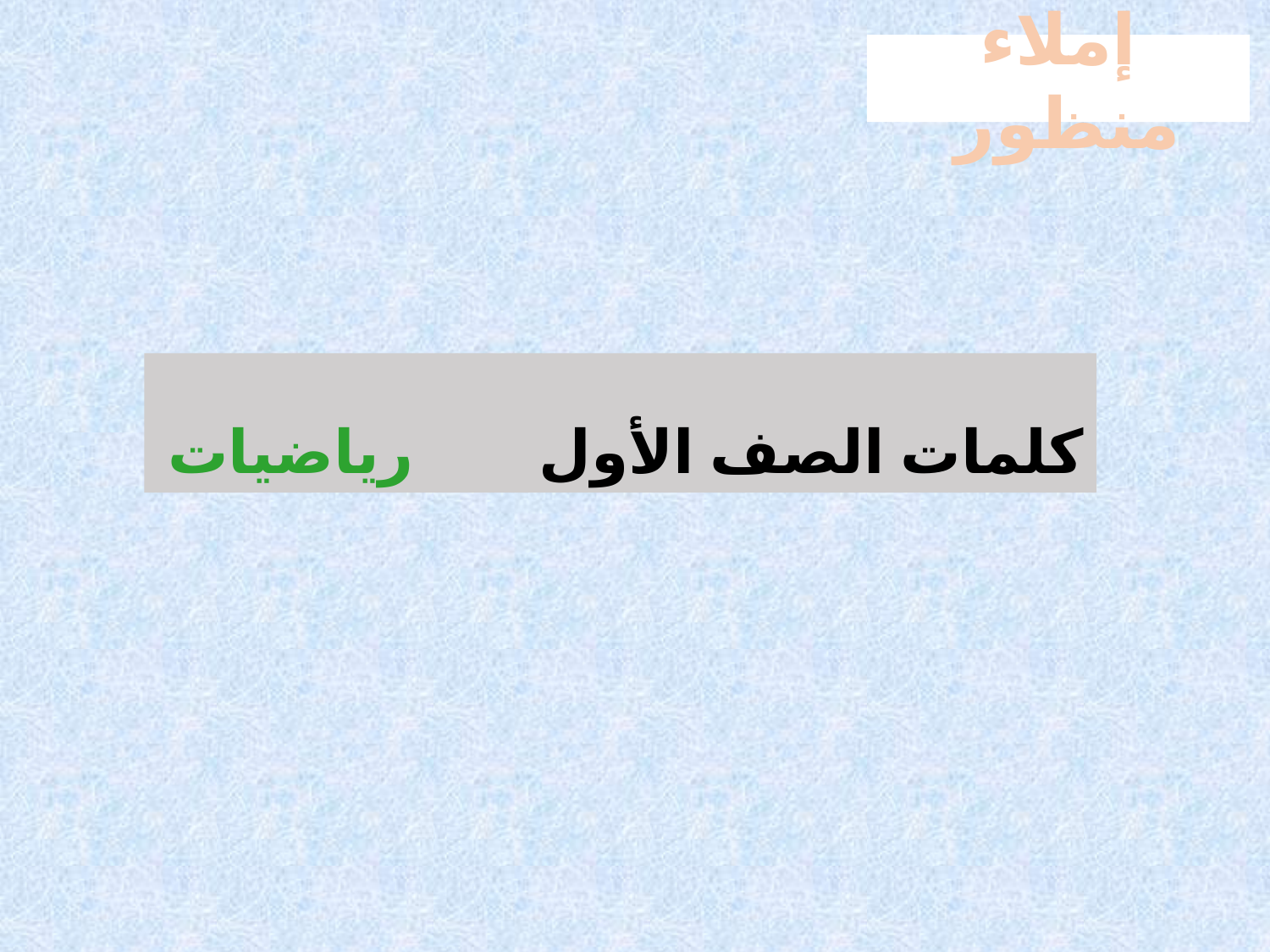

إملاء منظور
# كلمات الصف الأول        رياضيات